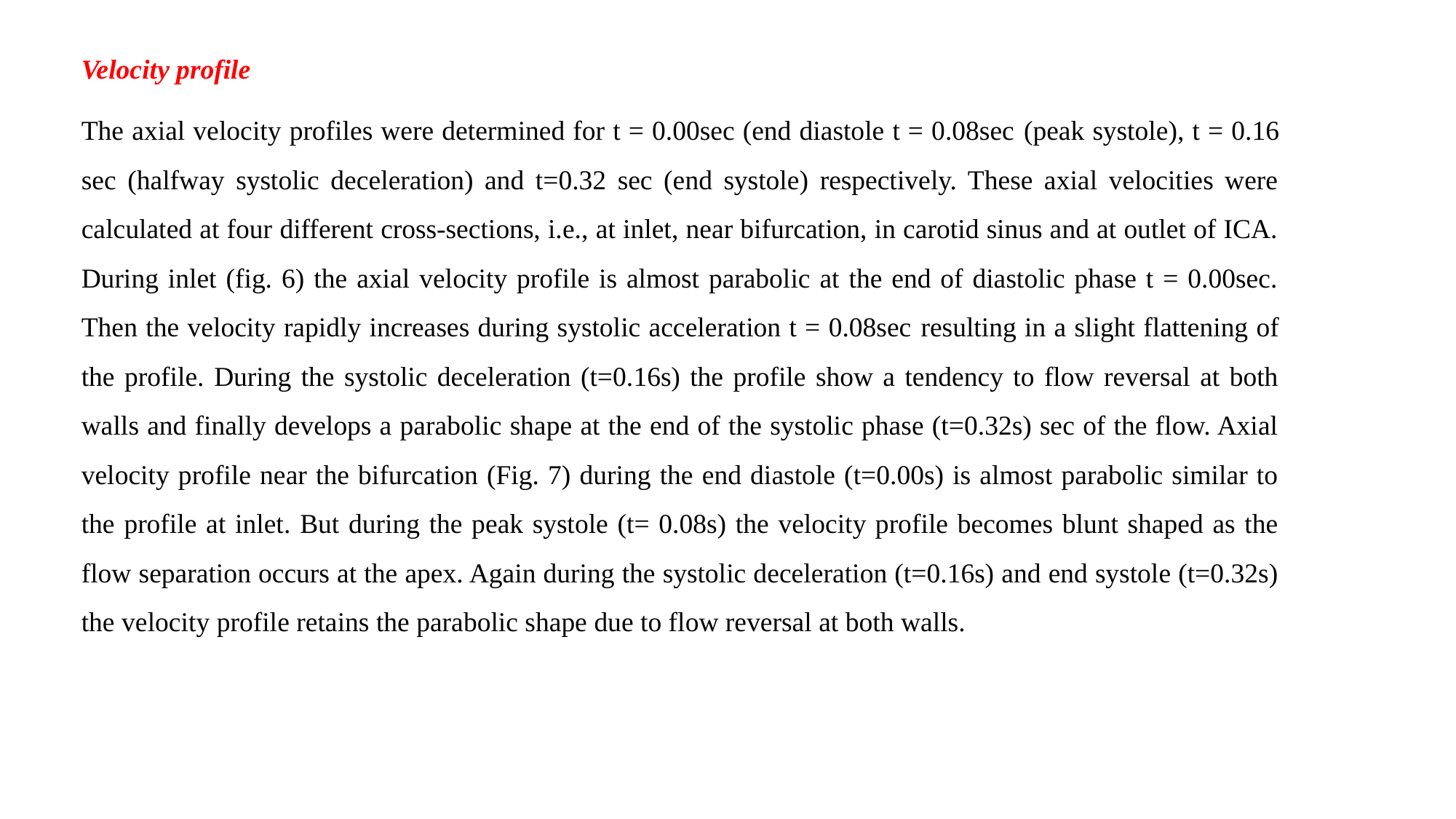

Velocity profile
The axial velocity profiles were determined for t = 0.00sec (end diastole t = 0.08sec (peak systole), t = 0.16 sec (halfway systolic deceleration) and t=0.32 sec (end systole) respectively. These axial velocities were calculated at four different cross-sections, i.e., at inlet, near bifurcation, in carotid sinus and at outlet of ICA. During inlet (fig. 6) the axial velocity profile is almost parabolic at the end of diastolic phase t = 0.00sec. Then the velocity rapidly increases during systolic acceleration t = 0.08sec resulting in a slight flattening of the profile. During the systolic deceleration (t=0.16s) the profile show a tendency to flow reversal at both walls and finally develops a parabolic shape at the end of the systolic phase (t=0.32s) sec of the flow. Axial velocity profile near the bifurcation (Fig. 7) during the end diastole (t=0.00s) is almost parabolic similar to the profile at inlet. But during the peak systole (t= 0.08s) the velocity profile becomes blunt shaped as the flow separation occurs at the apex. Again during the systolic deceleration (t=0.16s) and end systole (t=0.32s) the velocity profile retains the parabolic shape due to flow reversal at both walls.